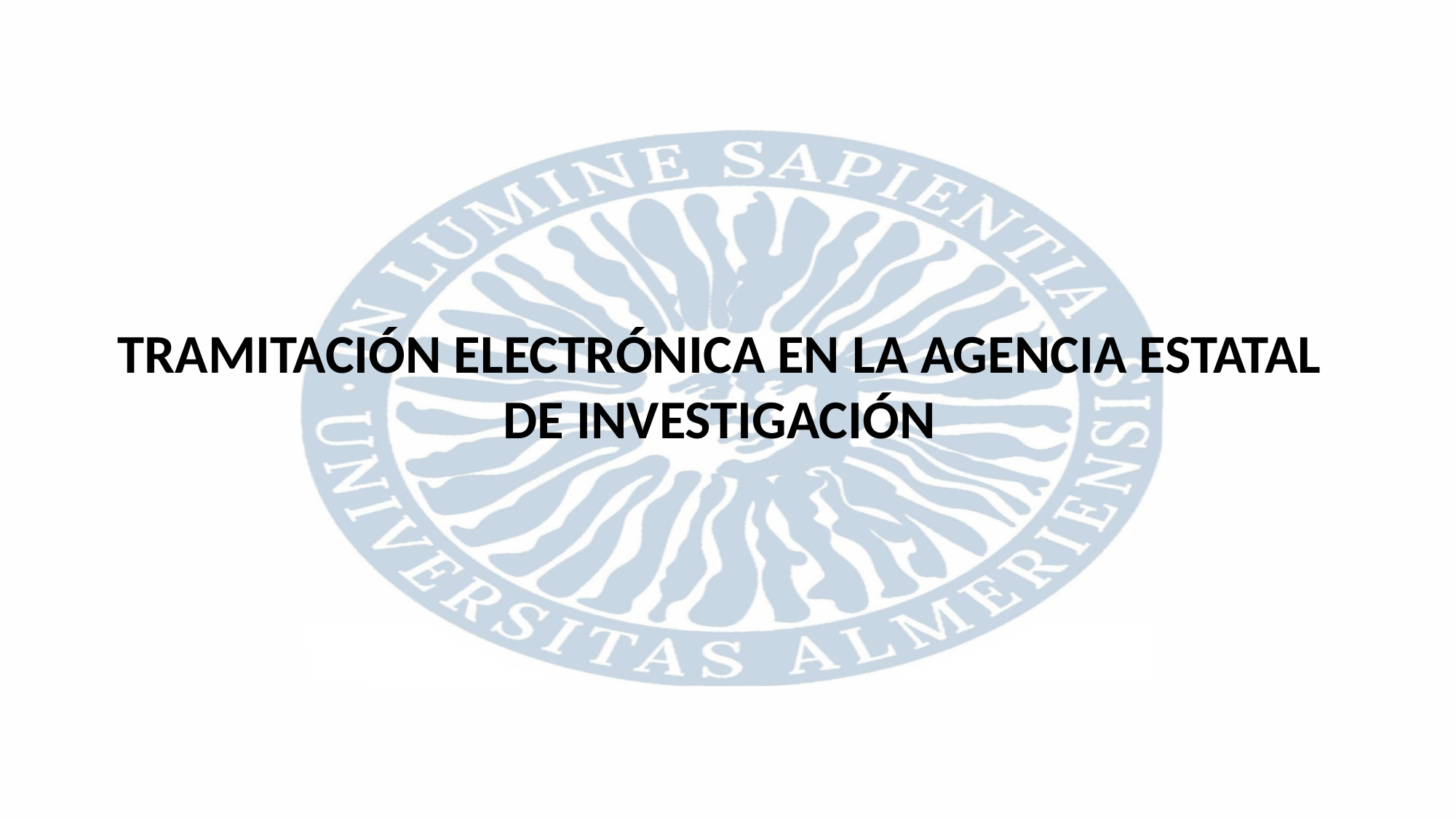

TRAMITACIÓN ELECTRÓNICA EN LA AGENCIA ESTATAL DE INVESTIGACIÓN